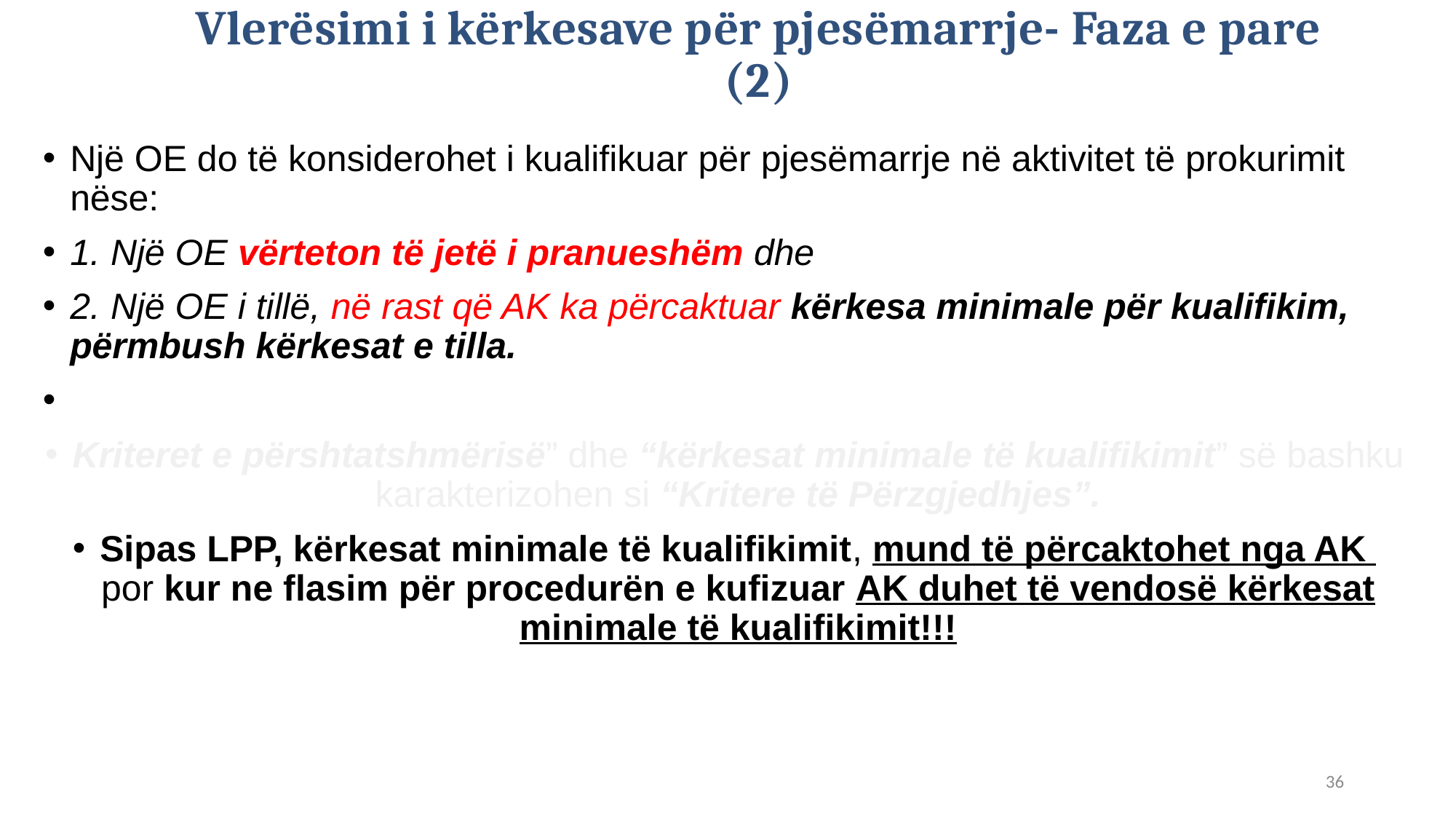

# Vlerësimi i kërkesave për pjesëmarrje- Faza e pare (2)
Një OE do të konsiderohet i kualifikuar për pjesëmarrje në aktivitet të prokurimit nëse:
1. Një OE vërteton të jetë i pranueshëm dhe
2. Një OE i tillë, në rast që AK ka përcaktuar kërkesa minimale për kualifikim, përmbush kërkesat e tilla.

Kriteret e përshtatshmërisë” dhe “kërkesat minimale të kualifikimit” së bashku karakterizohen si “Kritere të Përzgjedhjes”.
Sipas LPP, kërkesat minimale të kualifikimit, mund të përcaktohet nga AK  por kur ne flasim për procedurën e kufizuar AK duhet të vendosë kërkesat minimale të kualifikimit!!!

36